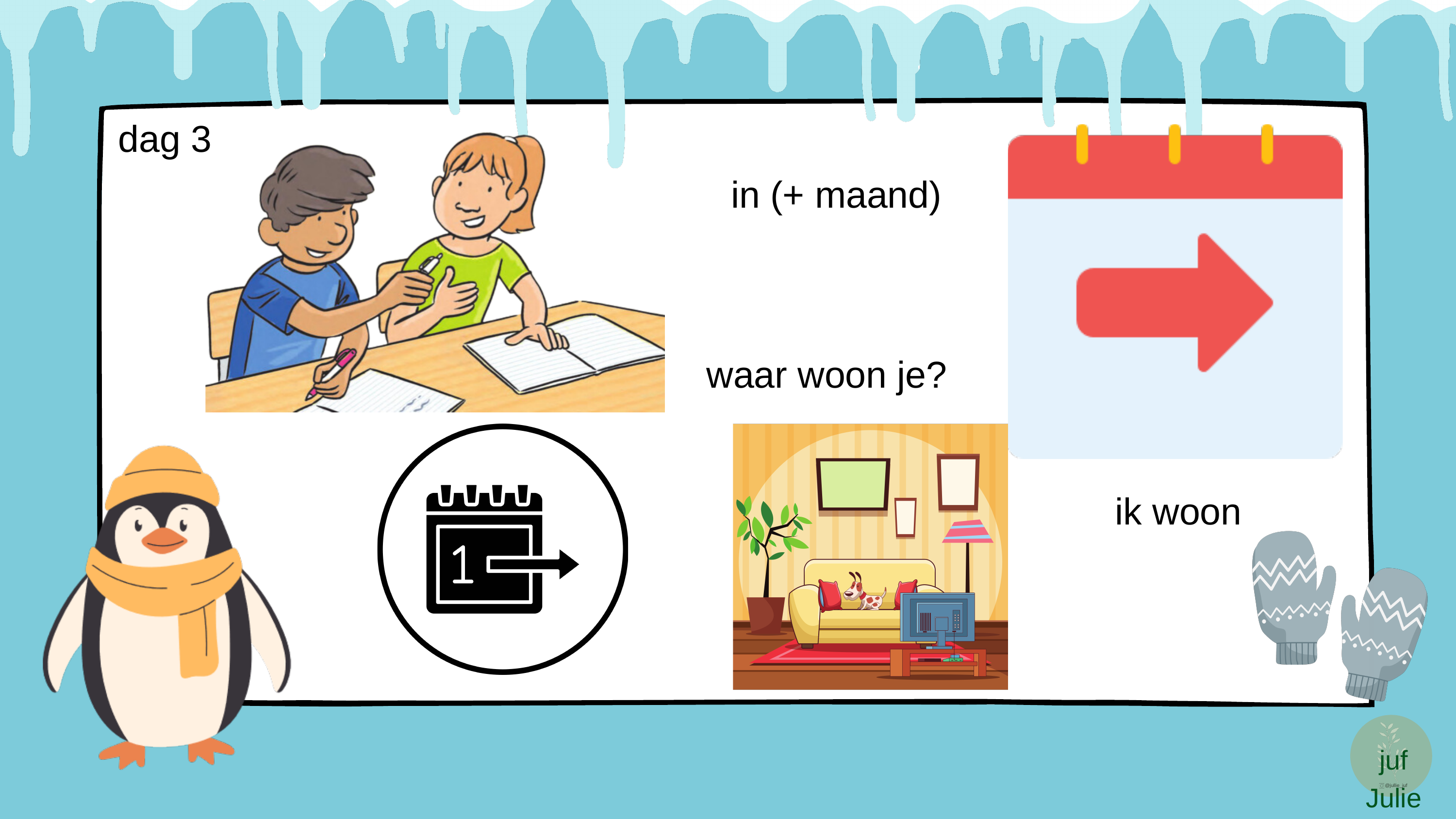

dag 3

in (+ maand)

    waar woon je?

ik woon

juf Julie
@jullie_juf